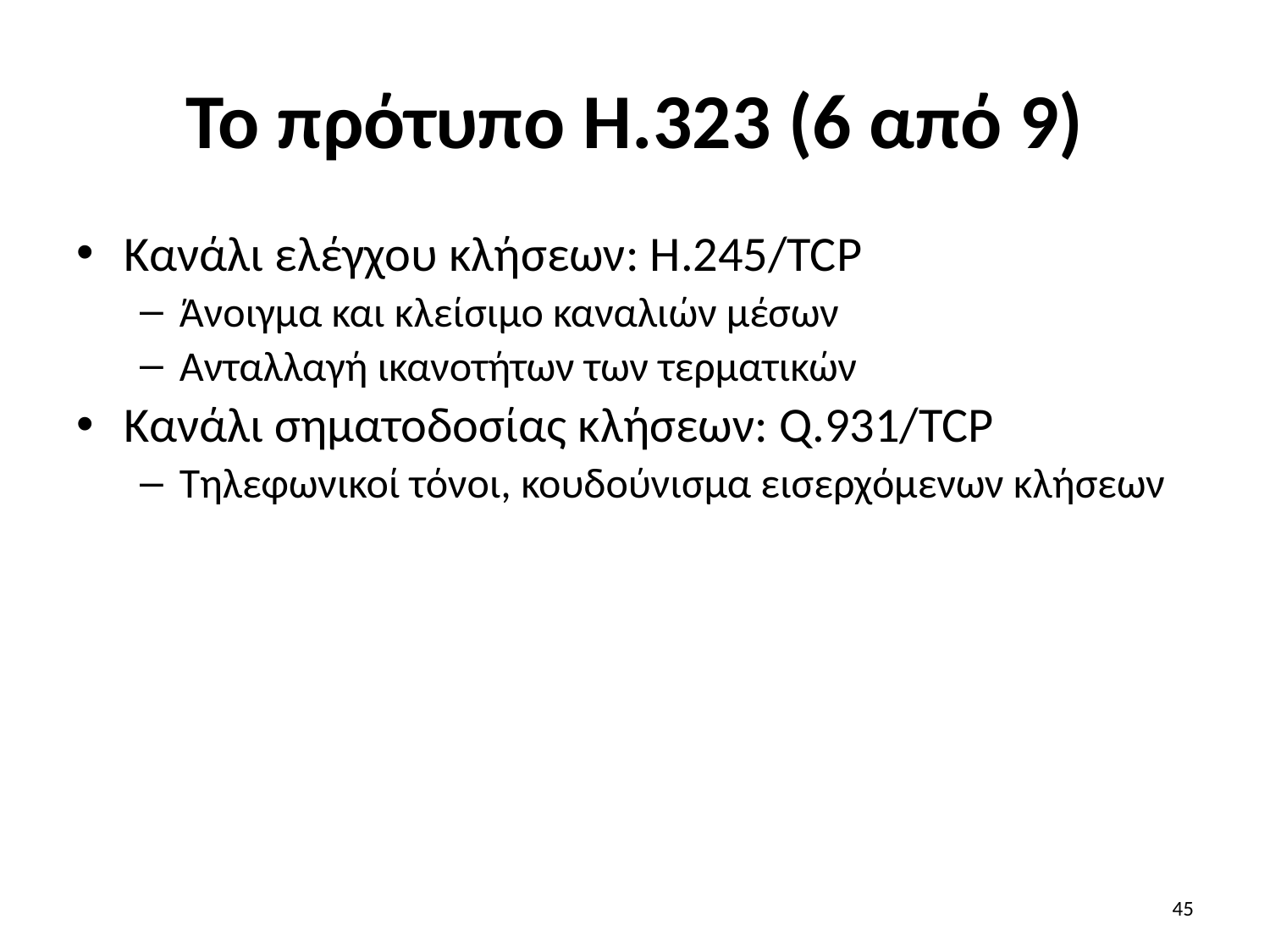

# Το πρότυπο H.323 (6 από 9)
Κανάλι ελέγχου κλήσεων: H.245/TCP
Άνοιγμα και κλείσιμο καναλιών μέσων
Ανταλλαγή ικανοτήτων των τερματικών
Κανάλι σηματοδοσίας κλήσεων: Q.931/TCP
Τηλεφωνικοί τόνοι, κουδούνισμα εισερχόμενων κλήσεων
45